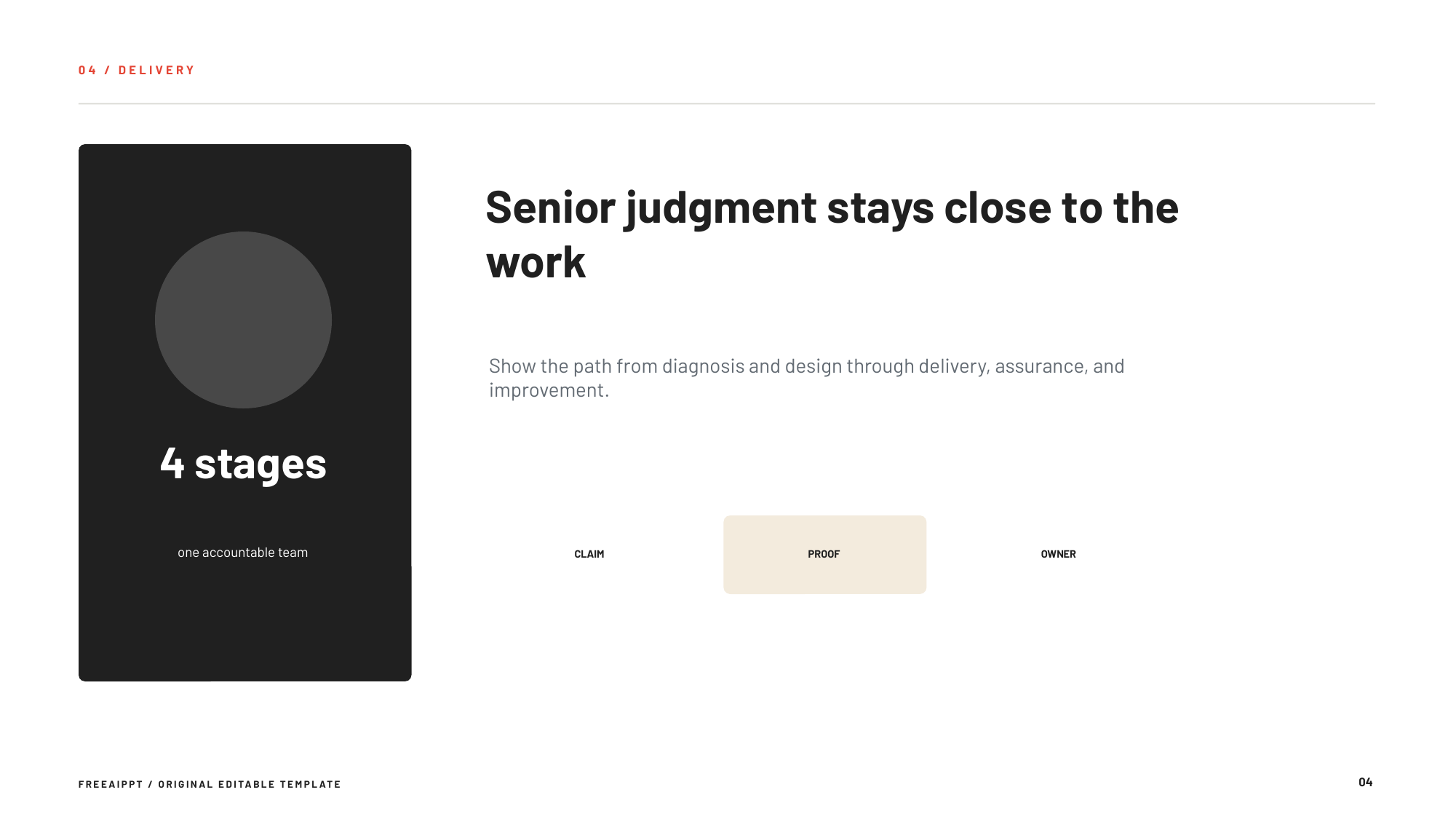

04 / DELIVERY

Senior judgment stays close to the work

Show the path from diagnosis and design through delivery, assurance, and improvement.
4 stages

one accountable team
CLAIM
PROOF
OWNER
04
FREEAIPPT / ORIGINAL EDITABLE TEMPLATE